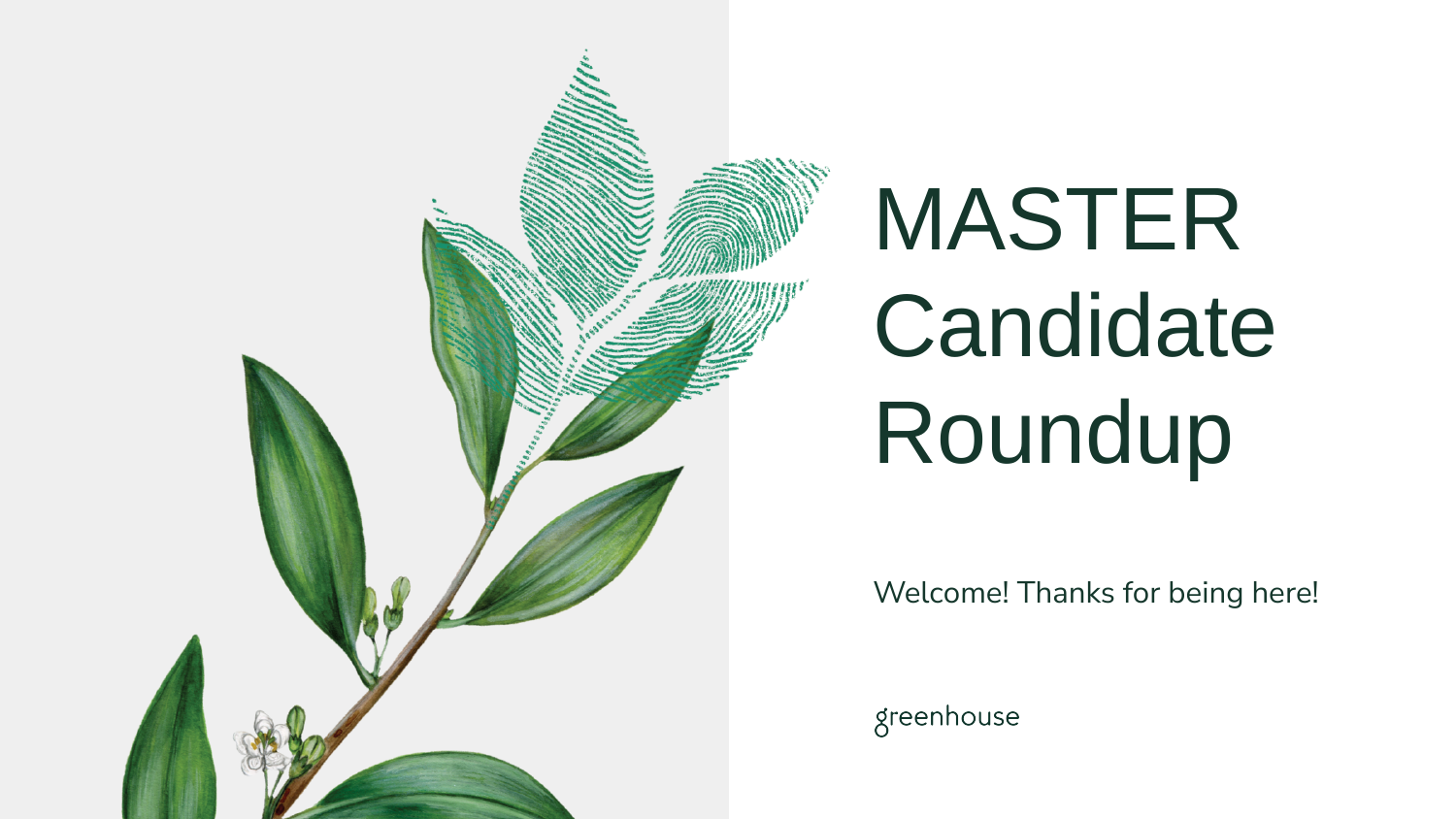

# MASTER
Candidate Roundup

Welcome! Thanks for being here!